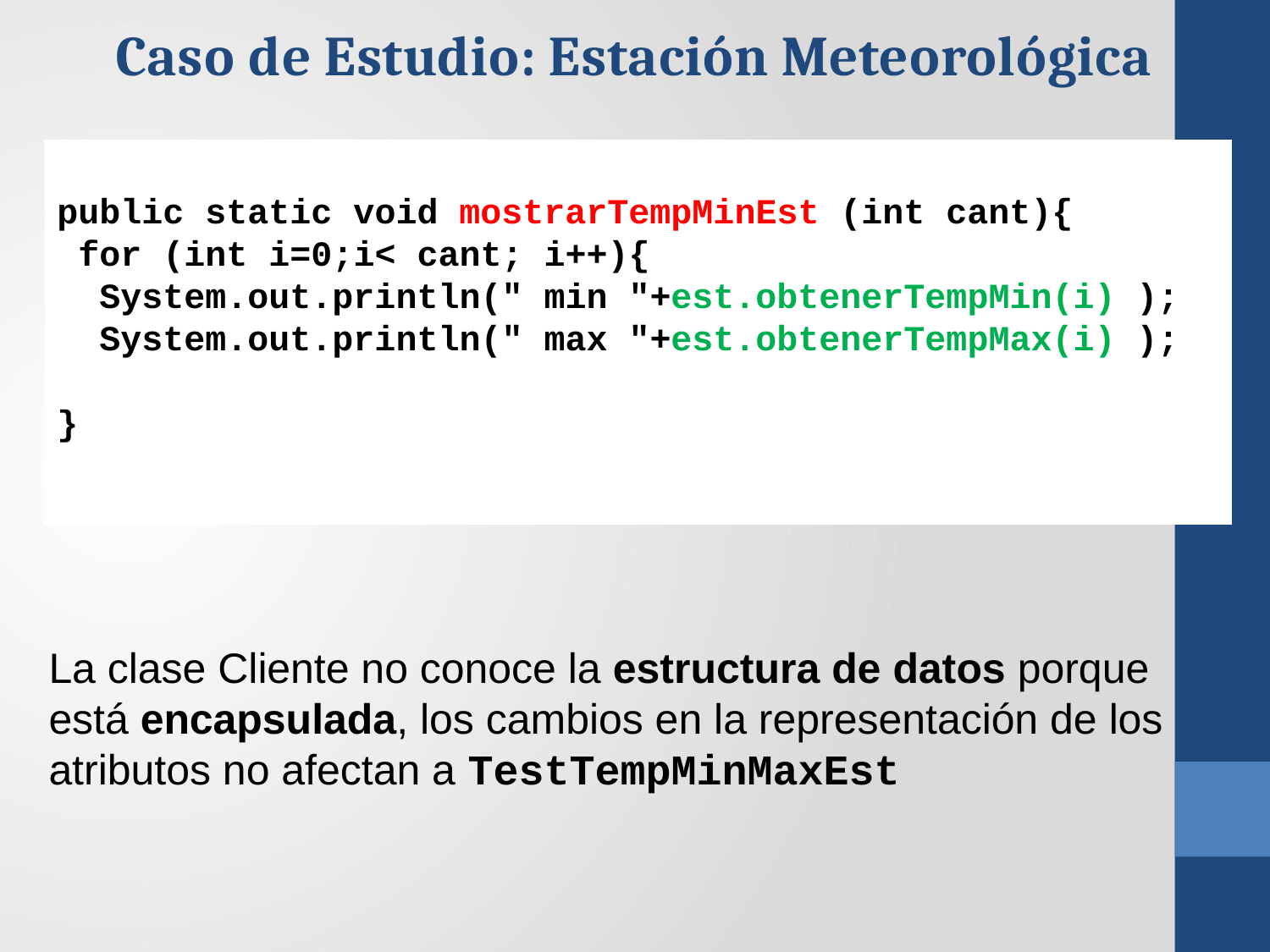

Caso de Estudio: Estación Meteorológica

public static void mostrarTempMinEst (int cant){
 for (int i=0;i< cant; i++){
  System.out.println(" min "+est.obtenerTempMin(i) );
  System.out.println(" max "+est.obtenerTempMax(i) );

}

La clase Cliente no conoce la estructura de datos porque está encapsulada, los cambios en la representación de los atributos no afectan a TestTempMinMaxEst